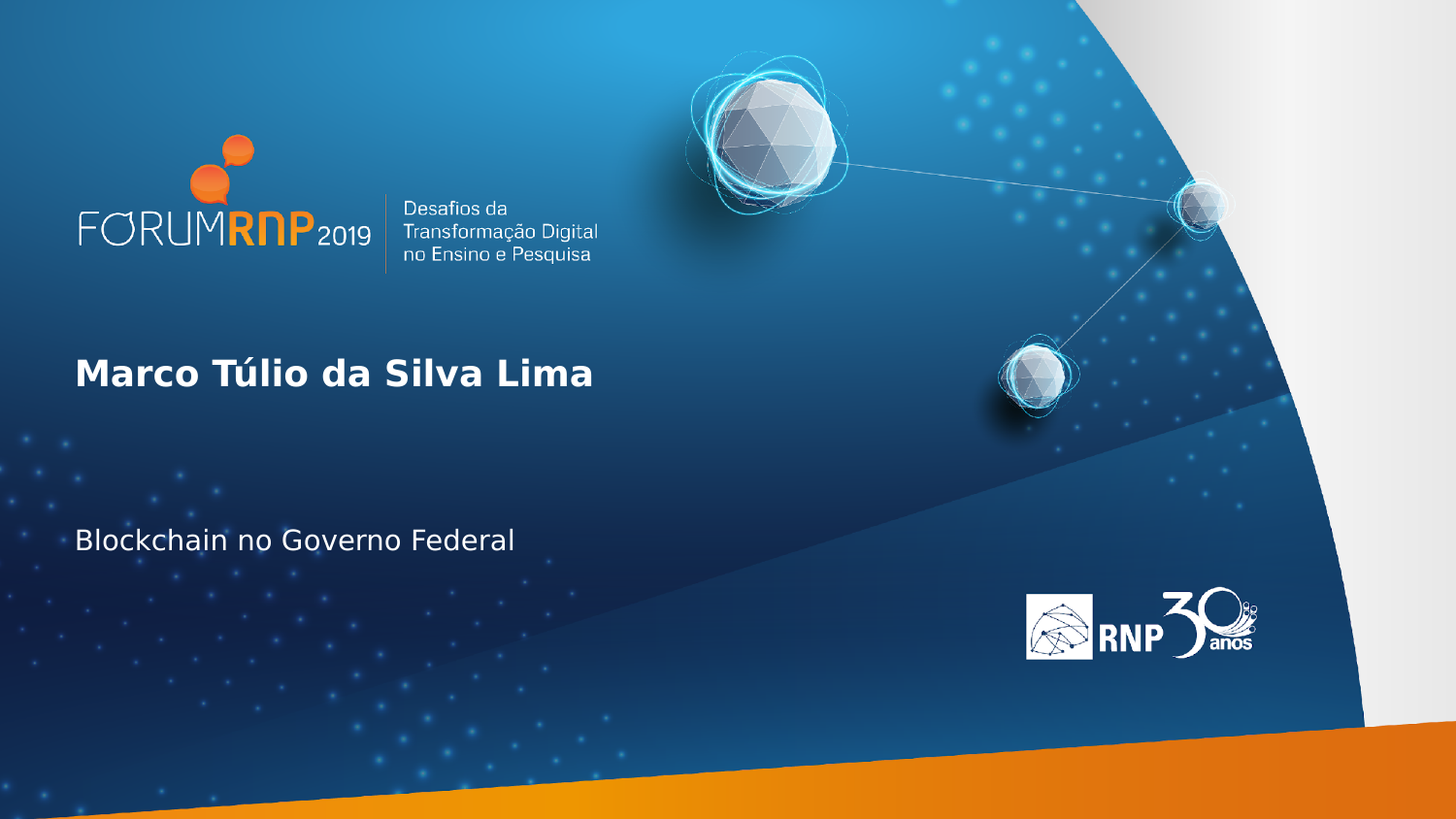

# Marco Túlio da Silva Lima
Blockchain no Governo Federal